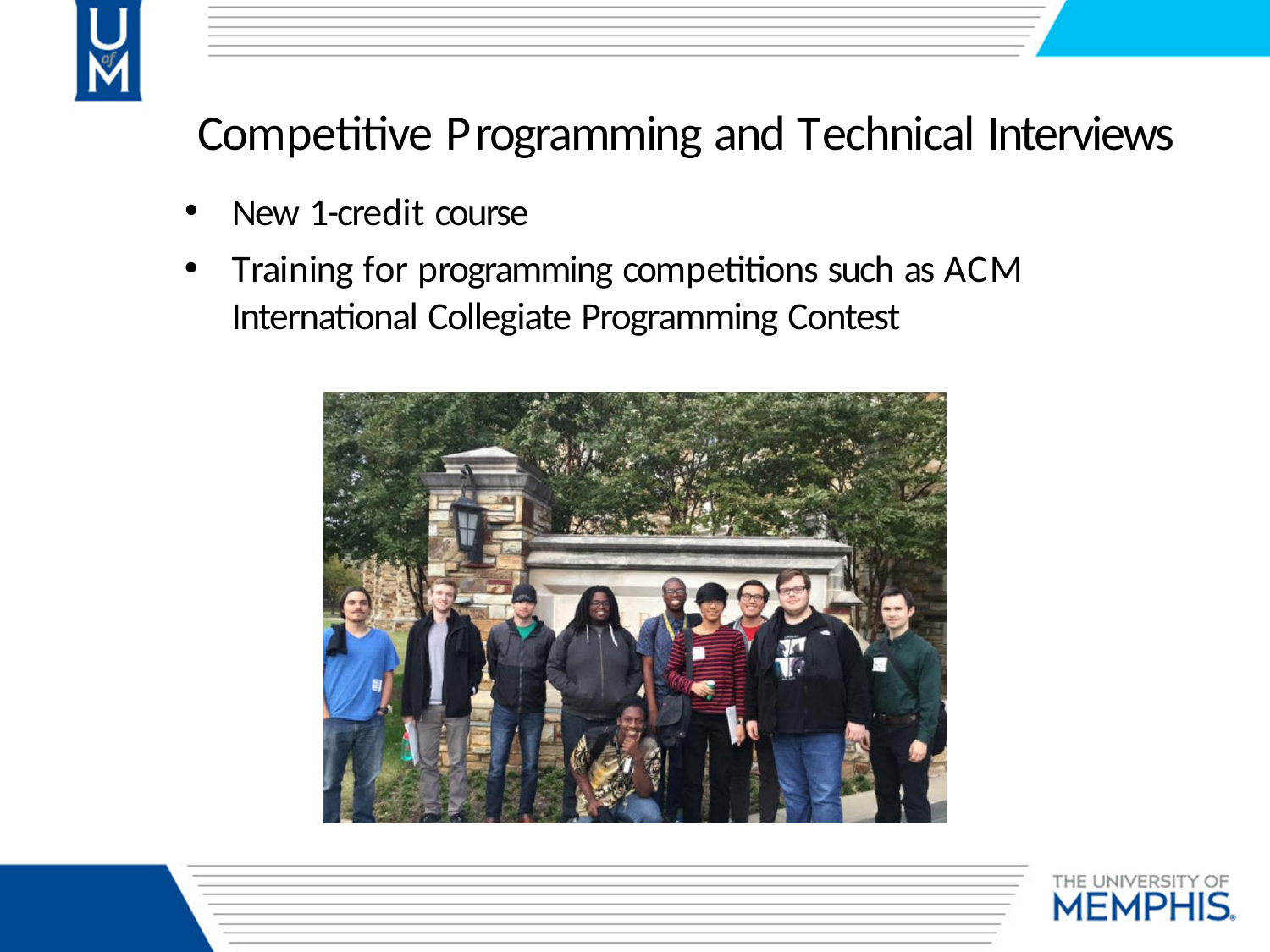

# Competitive Programming and Technical Interviews

New 1-credit course
Training for programming competitions such as ACM International Collegiate Programming Contest